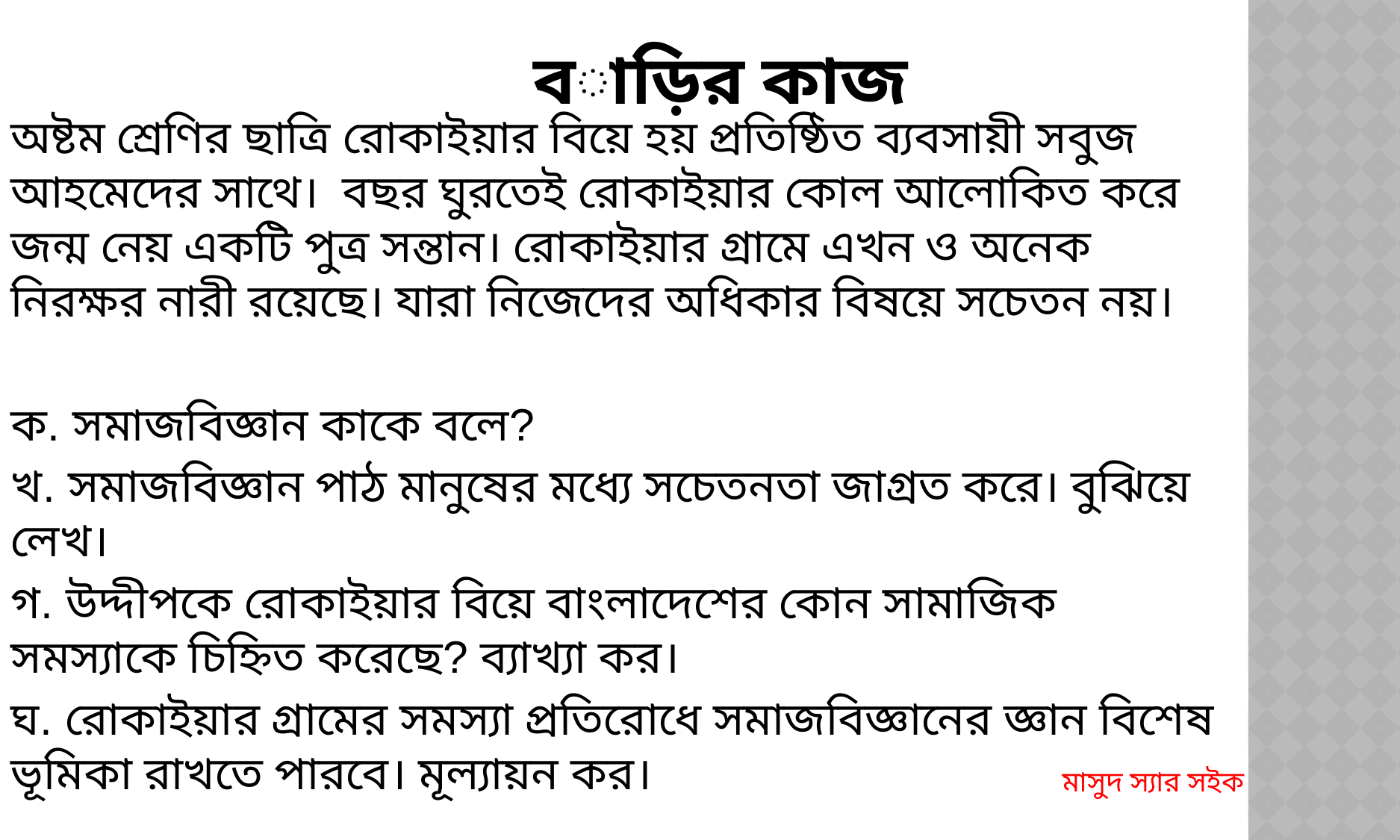

# বাড়ির কাজ
অষ্টম শ্রেণির ছাত্রি রোকাইয়ার বিয়ে হয় প্রতিষ্ঠিত ব্যবসায়ী সবুজ আহমেদের সাথে।  বছর ঘুরতেই রোকাইয়ার কোল আলোকিত করে জন্ম নেয় একটি পুত্র সন্তান। রোকাইয়ার গ্রামে এখন ও অনেক নিরক্ষর নারী রয়েছে। যারা নিজেদের অধিকার বিষয়ে সচেতন নয়।

ক. সমাজবিজ্ঞান কাকে বলে?
খ. সমাজবিজ্ঞান পাঠ মানুষের মধ্যে সচেতনতা জাগ্রত করে। বুঝিয়ে লেখ।
গ. উদ্দীপকে রোকাইয়ার বিয়ে বাংলাদেশের কোন সামাজিক সমস্যাকে চিহ্নিত করেছে? ব্যাখ্যা কর।
ঘ. রোকাইয়ার গ্রামের সমস্যা প্রতিরোধে সমাজবিজ্ঞানের জ্ঞান বিশেষ ভূমিকা রাখতে পারবে। মূল্যায়ন কর।

মাসুদ স্যার সইক